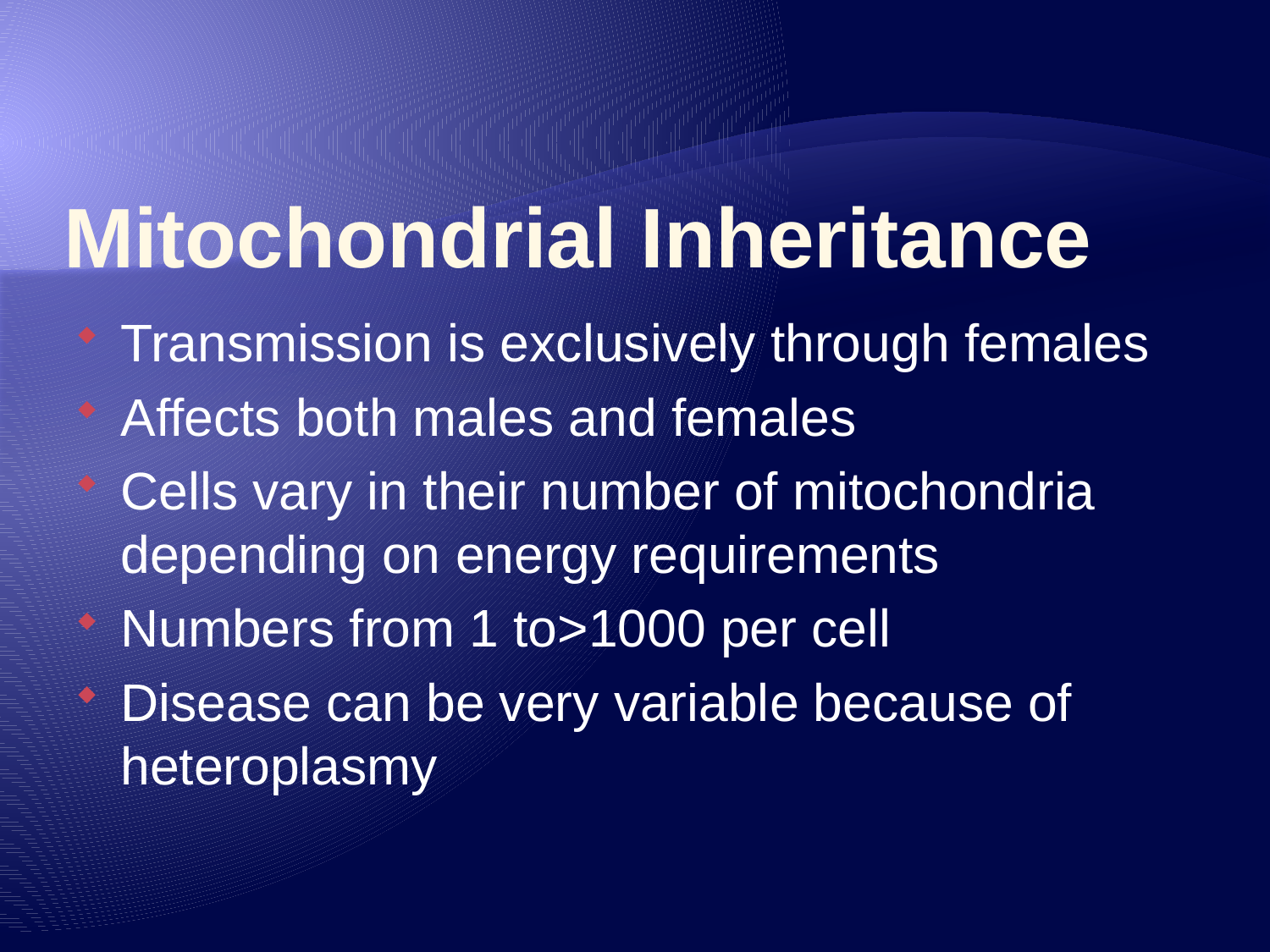

# Mitochondrial Inheritance
Transmission is exclusively through females
Affects both males and females
Cells vary in their number of mitochondria depending on energy requirements
Numbers from 1 to>1000 per cell
Disease can be very variable because of heteroplasmy